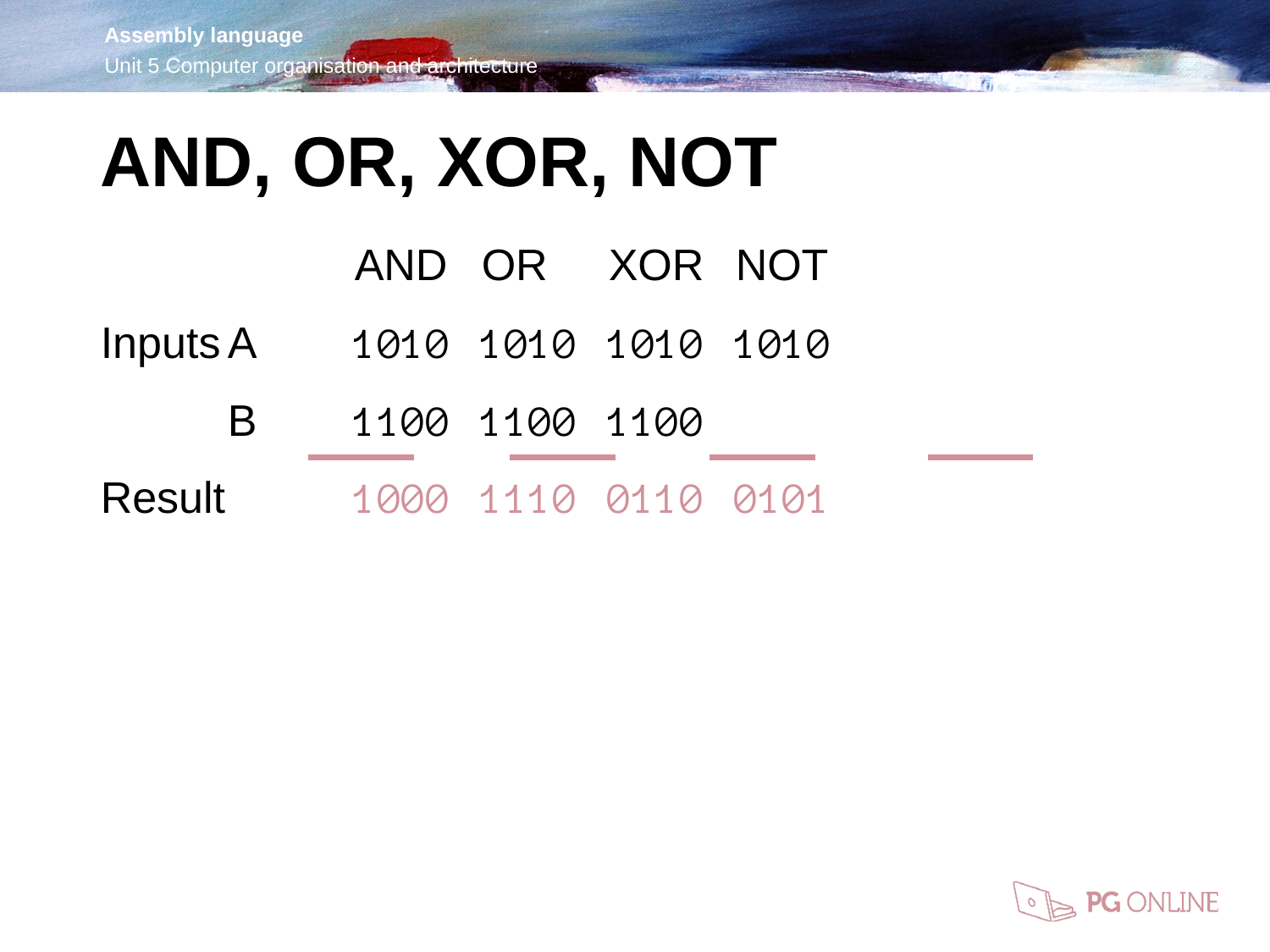

AND, OR, XOR, NOT
		AND	OR	XOR	NOT
Inputs	A	1010	1010	1010	1010
	B	1100	1100	1100
Result		1000	1110	0110	0101